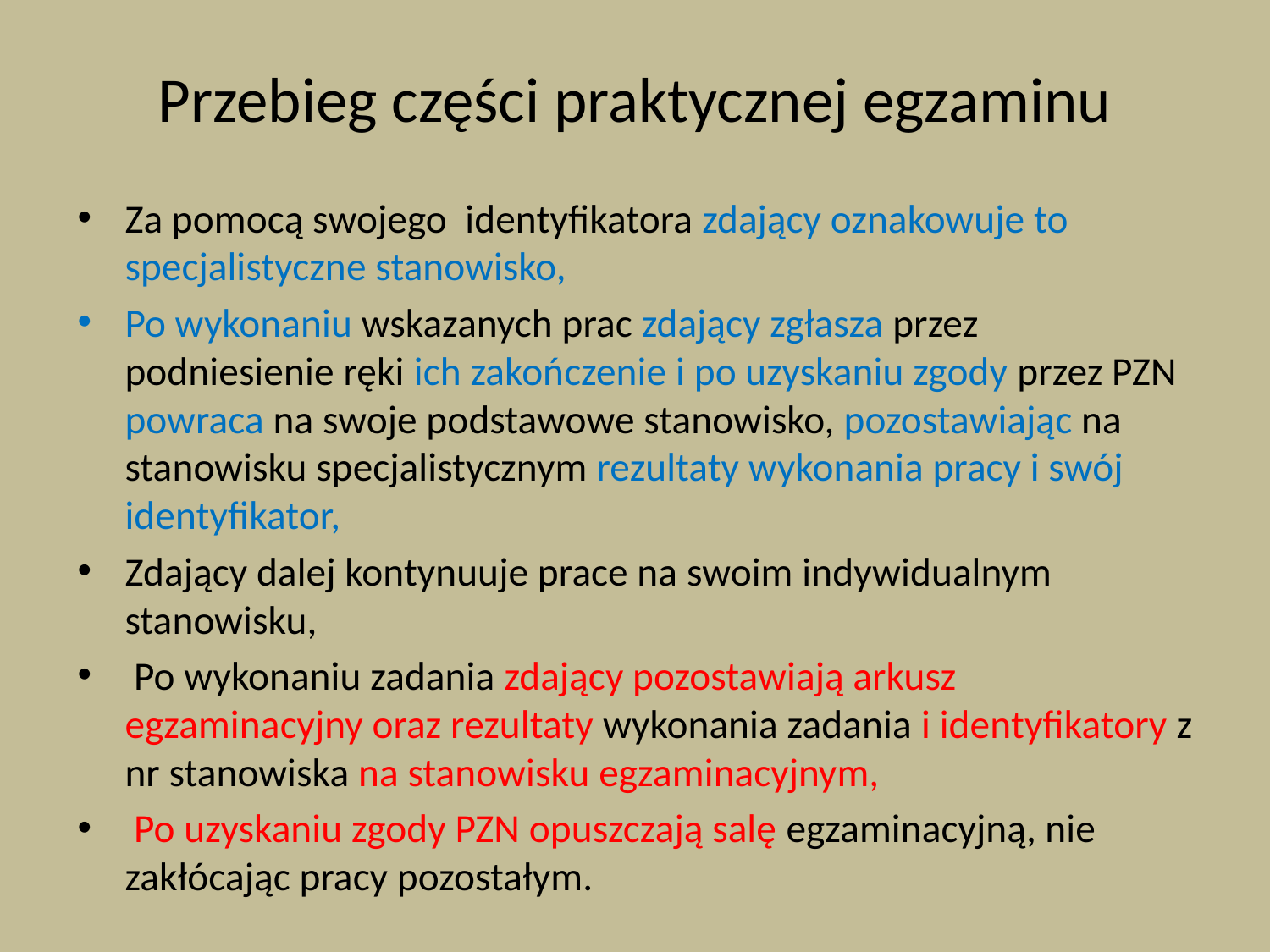

# Przebieg części praktycznej egzaminu
Za pomocą swojego  identyfikatora zdający oznakowuje to specjalistyczne stanowisko,
Po wykonaniu wskazanych prac zdający zgłasza przez podniesienie ręki ich zakończenie i po uzyskaniu zgody przez PZN powraca na swoje podstawowe stanowisko, pozostawiając na stanowisku specjalistycznym rezultaty wykonania pracy i swój identyfikator,
Zdający dalej kontynuuje prace na swoim indywidualnym stanowisku,
 Po wykonaniu zadania zdający pozostawiają arkusz egzaminacyjny oraz rezultaty wykonania zadania i identyfikatory z nr stanowiska na stanowisku egzaminacyjnym,
 Po uzyskaniu zgody PZN opuszczają salę egzaminacyjną, nie zakłócając pracy pozostałym.